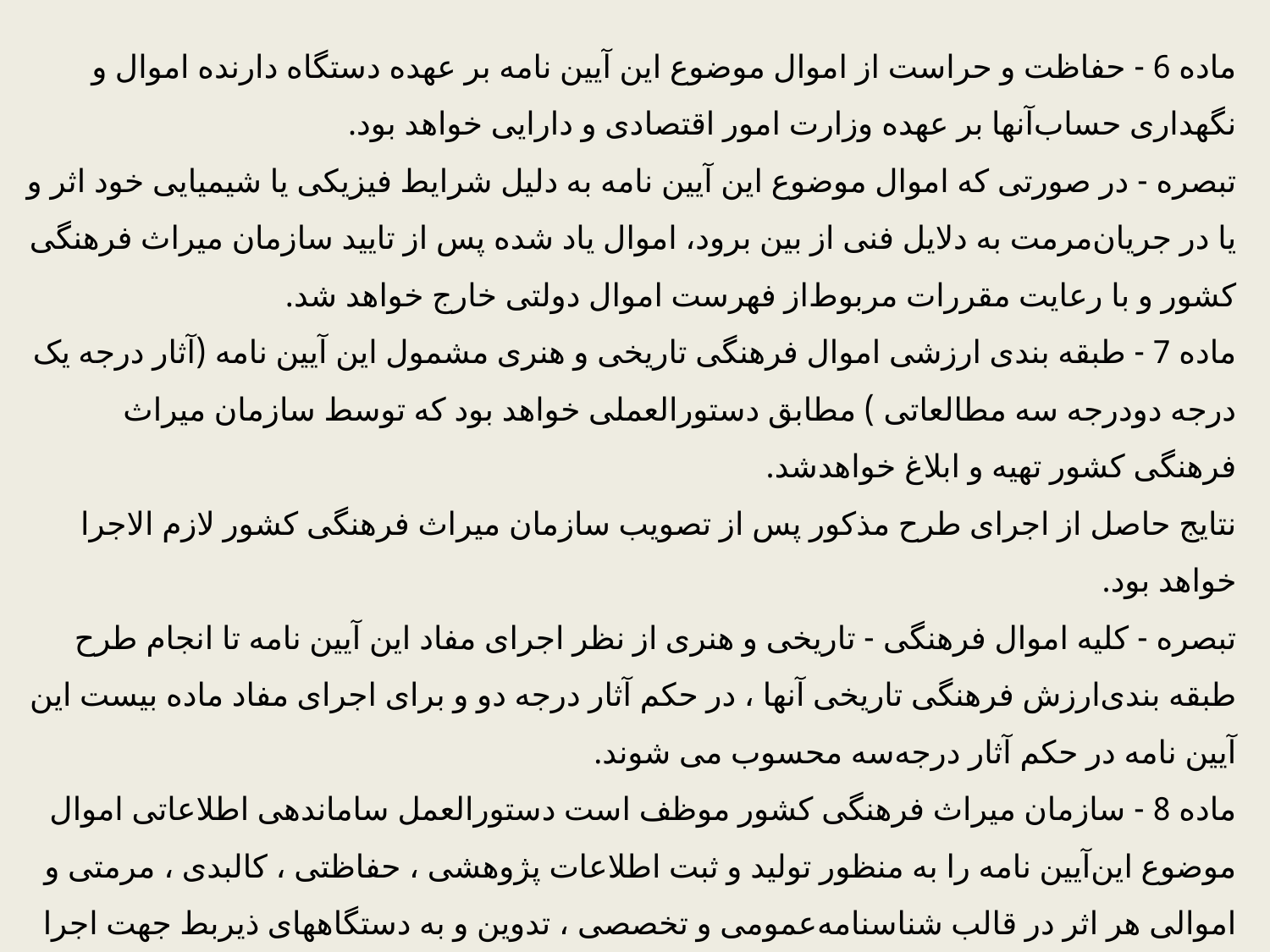

‌ماده 6 - ‌حفاظت و حراست از اموال موضوع این آیین نامه بر عهده دستگاه دارنده اموال و نگهداری حساب‌آنها بر عهده وزارت امور اقتصادی و دارایی خواهد بود.
‌تبصره - ‌در صورتی که اموال موضوع این آیین نامه به دلیل شرایط فیزیکی یا شیمیایی خود اثر و یا در جریان‌مرمت به دلایل فنی از بین برود، اموال یاد شده پس از تایید سازمان میراث فرهنگی کشور و با رعایت مقررات مربوط‌از فهرست اموال دولتی خارج خواهد شد.
‌ماده 7 - ‌طبقه بندی ارزشی اموال فرهنگی تاریخی و هنری مشمول این آیین نامه (آثار درجه یک درجه دو‌درجه سه مطالعاتی ) مطابق دستورالعملی خواهد بود که توسط سازمان میراث فرهنگی کشور تهیه و ابلاغ خواهد‌شد.
‌نتایج حاصل از اجرای طرح مذکور پس از تصویب سازمان میراث فرهنگی کشور لازم الاجرا خواهد بود.
‌تبصره - ‌کلیه اموال فرهنگی - تاریخی و هنری از نظر اجرای مفاد این آیین نامه تا انجام طرح طبقه بندی‌ارزش فرهنگی تاریخی آنها ، در حکم آثار درجه دو و برای اجرای مفاد ماده بیست این آیین نامه در حکم آثار درجه‌سه محسوب می شوند.
‌ماده 8 - ‌سازمان میراث فرهنگی کشور موظف است دستورالعمل ساماندهی اطلاعاتی اموال موضوع این‌آیین نامه را به منظور تولید و ثبت اطلاعات پژوهشی ، حفاظتی ، کالبدی ، مرمتی و اموالی هر اثر در قالب شناسنامه‌عمومی و تخصصی ، تدوین و به دستگاههای ذیربط جهت اجرا ابلاغ نماید